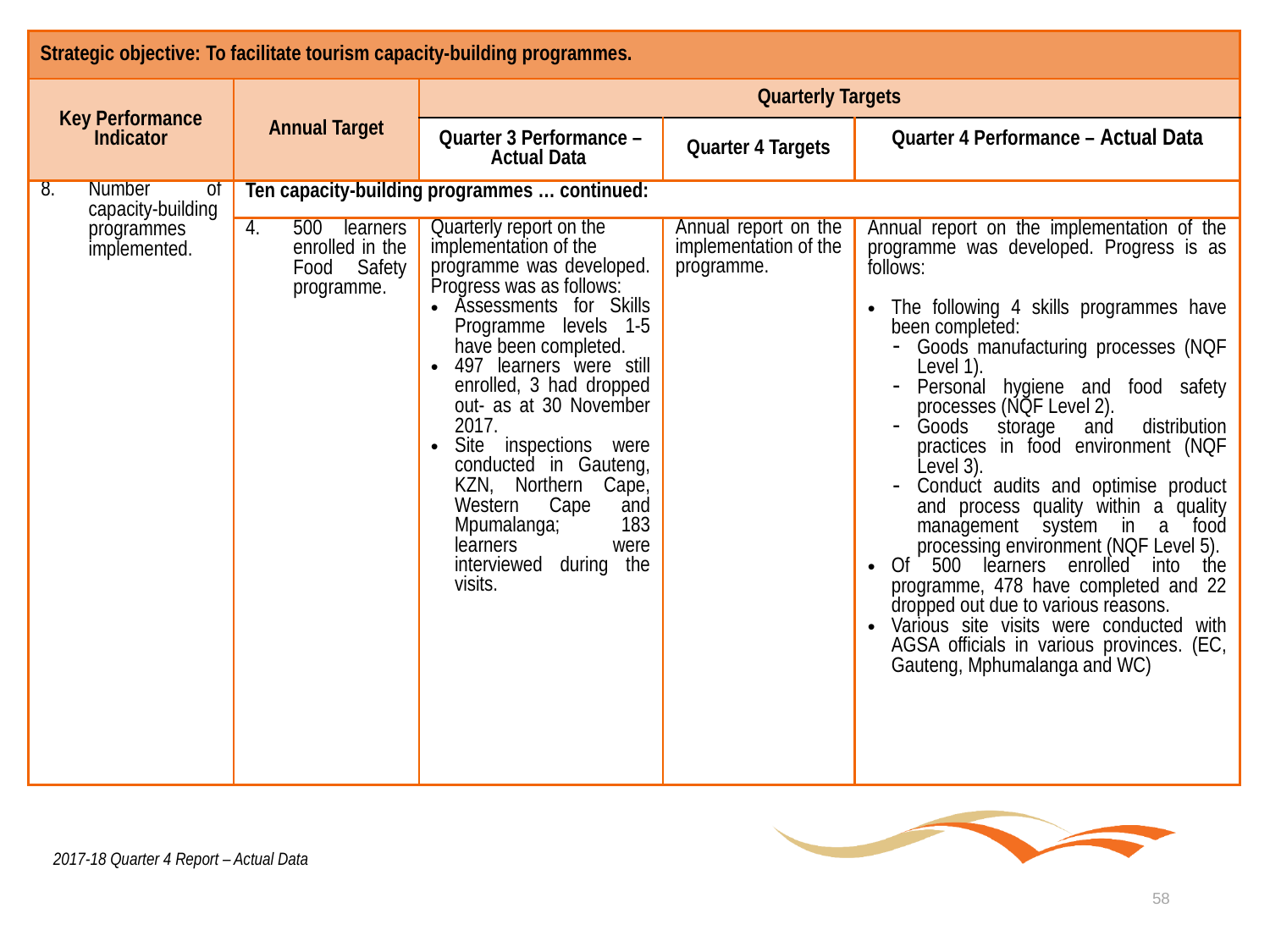

| Strategic objective: To facilitate tourism capacity-building programmes. |  |  |  |  |
| --- | --- | --- | --- | --- |
| Key Performance Indicator | Annual Target | Quarterly Targets |  |  |
|  |  | Quarter 3 Performance – Actual Data | Quarter 4 Targets | Quarter 4 Performance – Actual Data |
| Number of capacity-building programmes implemented. | Ten capacity-building programmes … continued: |  |  |  |
|  | 500 learners enrolled in the Food Safety programme. | Quarterly report on the implementation of the programme was developed. Progress was as follows: Assessments for Skills Programme levels 1-5 have been completed. 497 learners were still enrolled, 3 had dropped out- as at 30 November 2017. Site inspections were conducted in Gauteng, KZN, Northern Cape, Western Cape and Mpumalanga; 183 learners were interviewed during the visits. | Annual report on the implementation of the programme. | Annual report on the implementation of the programme was developed. Progress is as follows: The following 4 skills programmes have been completed: Goods manufacturing processes (NQF Level 1). Personal hygiene and food safety processes (NQF Level 2). Goods storage and distribution practices in food environment (NQF Level 3). Conduct audits and optimise product and process quality within a quality management system in a food processing environment (NQF Level 5). Of 500 learners enrolled into the programme, 478 have completed and 22 dropped out due to various reasons. Various site visits were conducted with AGSA officials in various provinces. (EC, Gauteng, Mphumalanga and WC) |
2017-18 Quarter 4 Report – Actual Data
58